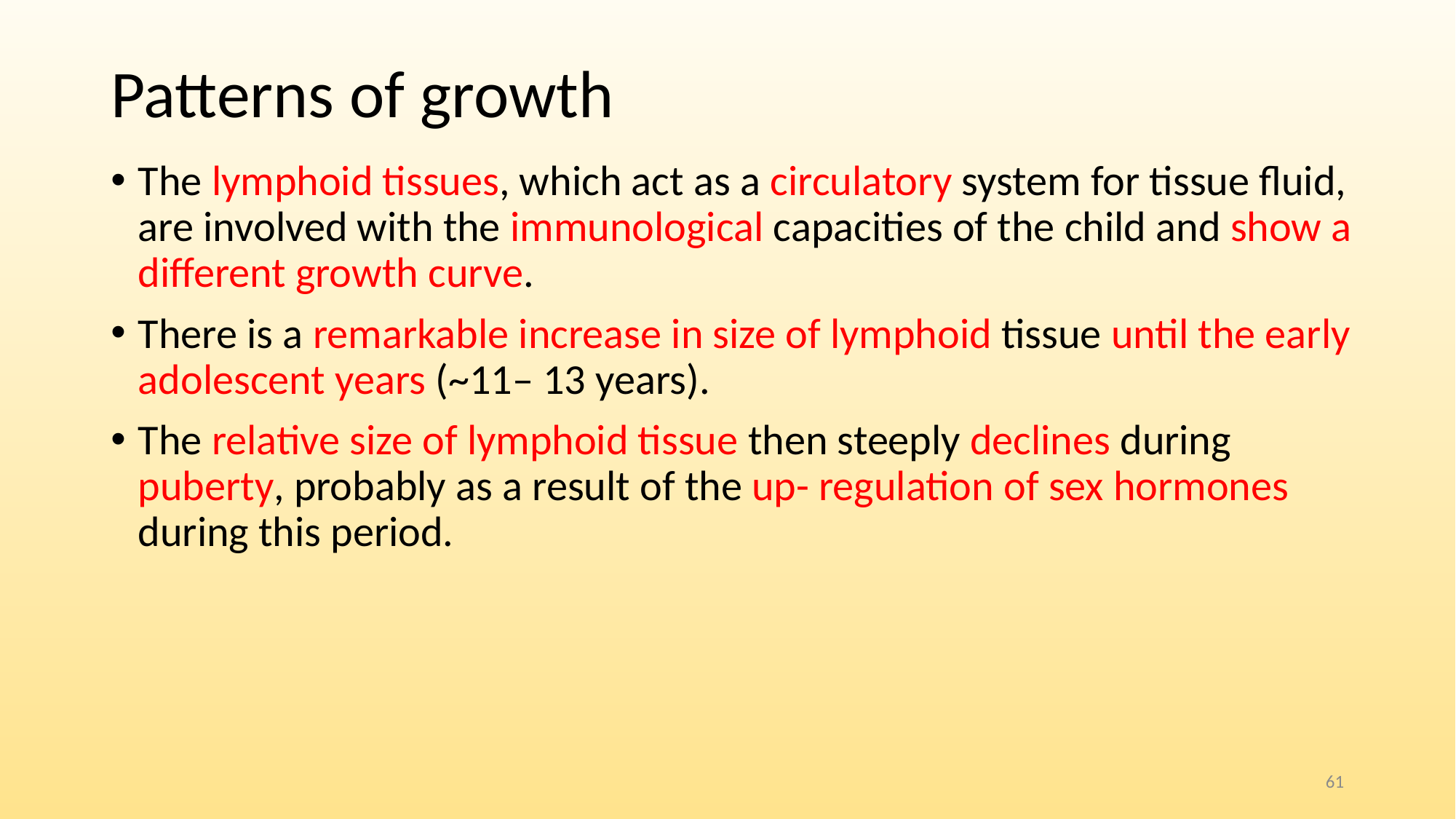

# Patterns of growth
The lymphoid tissues, which act as a circulatory system for tissue fluid, are involved with the immunological capacities of the child and show a different growth curve.
There is a remarkable increase in size of lymphoid tissue until the early adolescent years (~11– 13 years).
The relative size of lymphoid tissue then steeply declines during puberty, probably as a result of the up- regulation of sex hormones during this period.

61